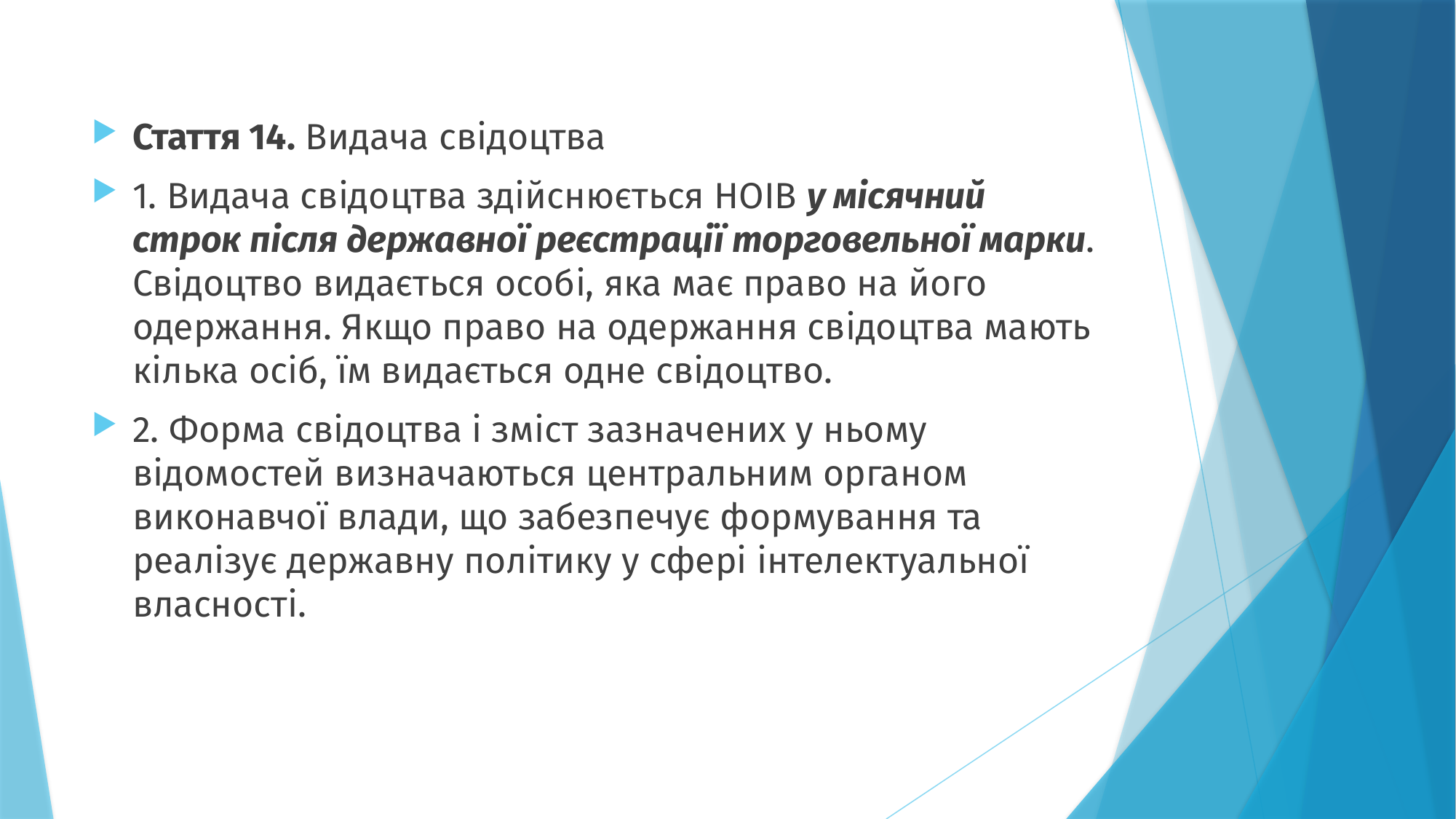

Стаття 14. Видача свідоцтва
1. Видача свідоцтва здійснюється НОІВ у місячний строк після державної реєстрації торговельної марки. Свідоцтво видається особі, яка має право на його одержання. Якщо право на одержання свідоцтва мають кілька осіб, їм видається одне свідоцтво.
2. Форма свідоцтва і зміст зазначених у ньому відомостей визначаються центральним органом виконавчої влади, що забезпечує формування та реалізує державну політику у сфері інтелектуальної власності.